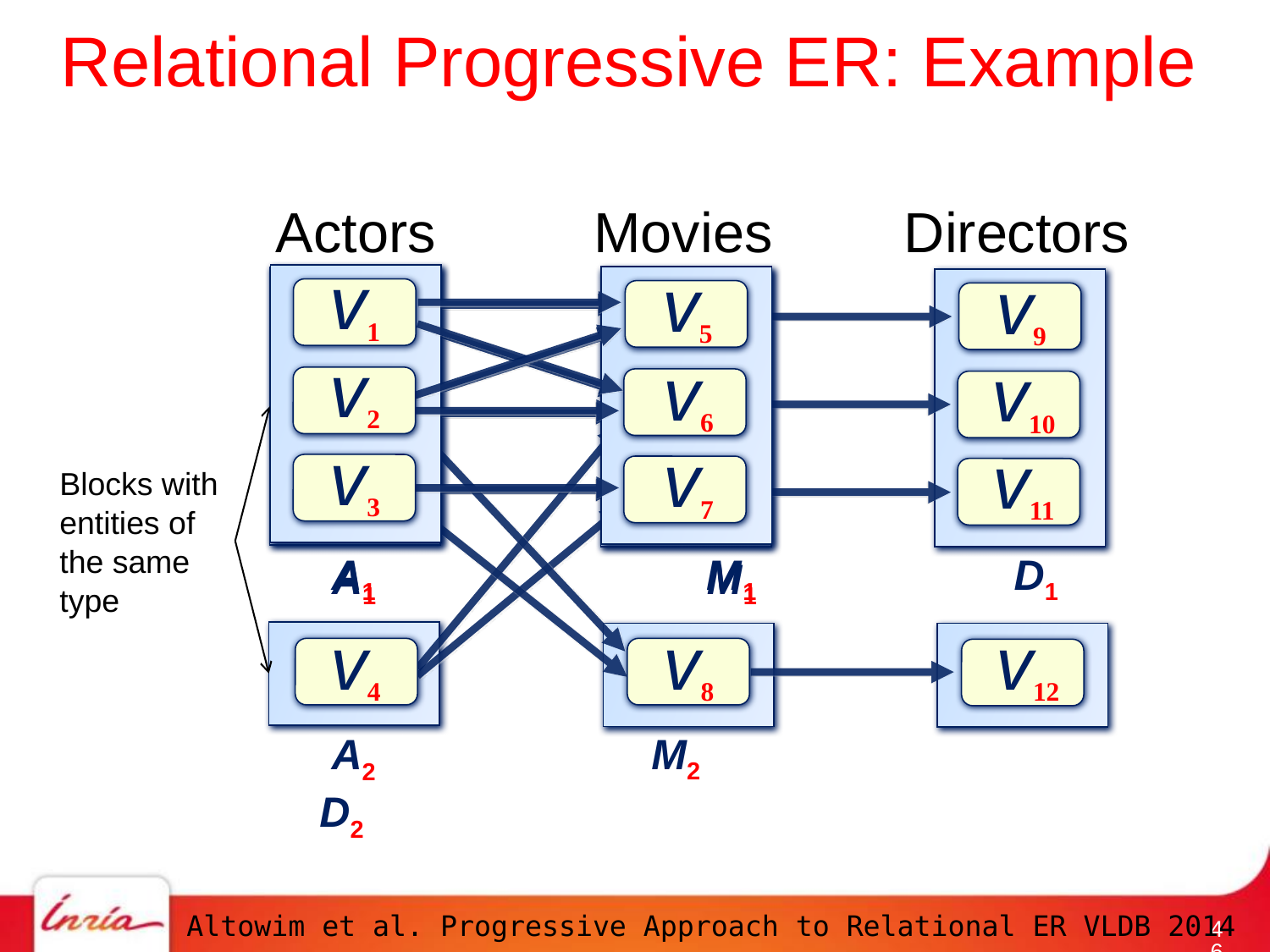

# Relational Progressive ER: Example
Directors
Movies
Actors
v1

v5

v1

v5

v9

v2

v10

v6

v3

v11

v7

v4

v8

v12

 A1	                      M1

 A2	                      		                  D2

     D1

M2

v2

v6

v3

v7

Blocks with entities of the same type
 A1	                      M1
Altowim et al. Progressive Approach to Relational ER VLDB 2014
46